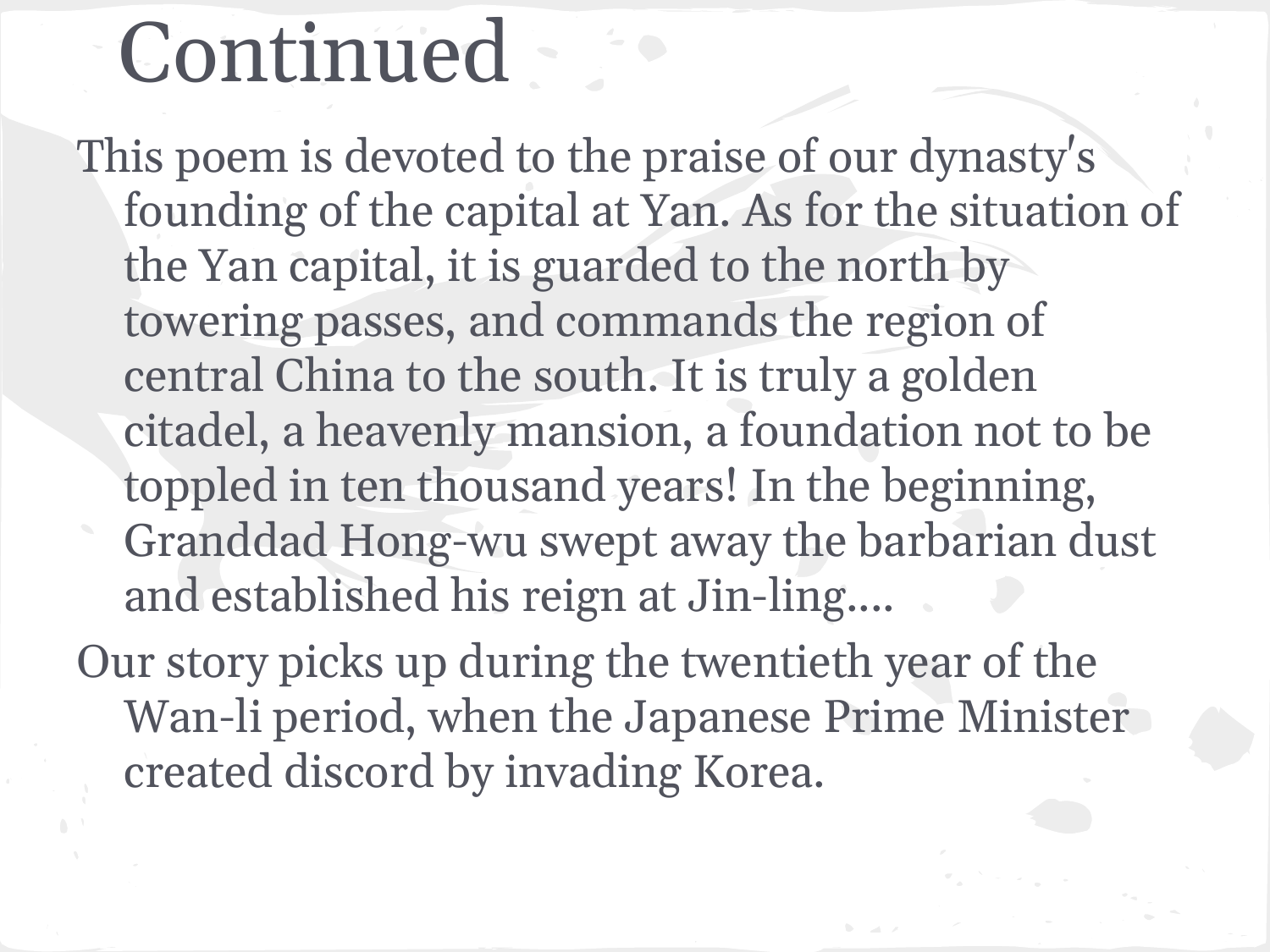

# Continued
This poem is devoted to the praise of our dynasty's founding of the capital at Yan. As for the situation of the Yan capital, it is guarded to the north by towering passes, and commands the region of central China to the south. It is truly a golden citadel, a heavenly mansion, a foundation not to be toppled in ten thousand years! In the beginning, Granddad Hong-wu swept away the barbarian dust and established his reign at Jin-ling....
Our story picks up during the twentieth year of the Wan-li period, when the Japanese Prime Minister created discord by invading Korea.